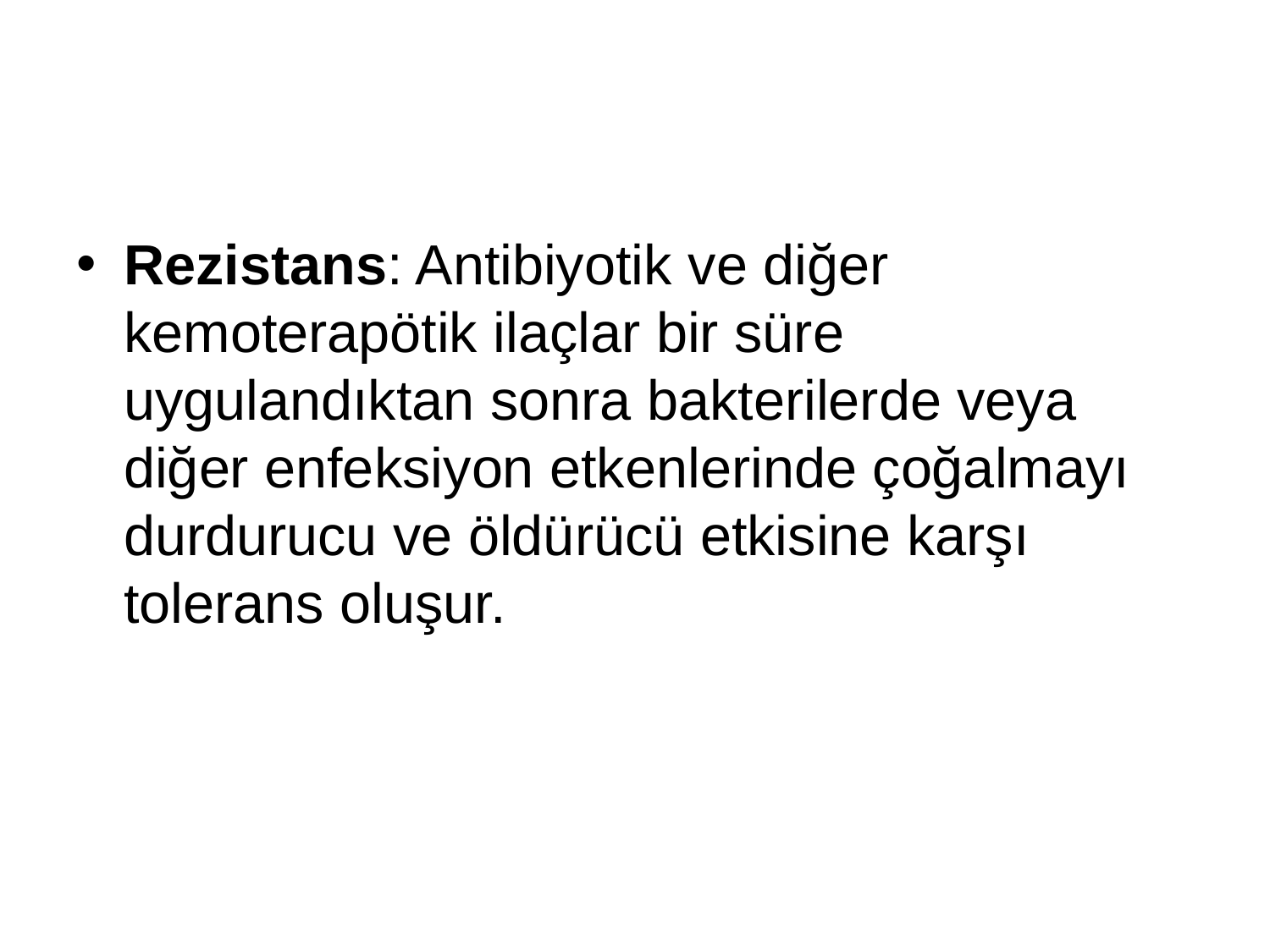

Rezistans: Antibiyotik ve diğer kemoterapötik ilaçlar bir süre uygulandıktan sonra bakterilerde veya diğer enfeksiyon etkenlerinde çoğalmayı durdurucu ve öldürücü etkisine karşı tolerans oluşur.